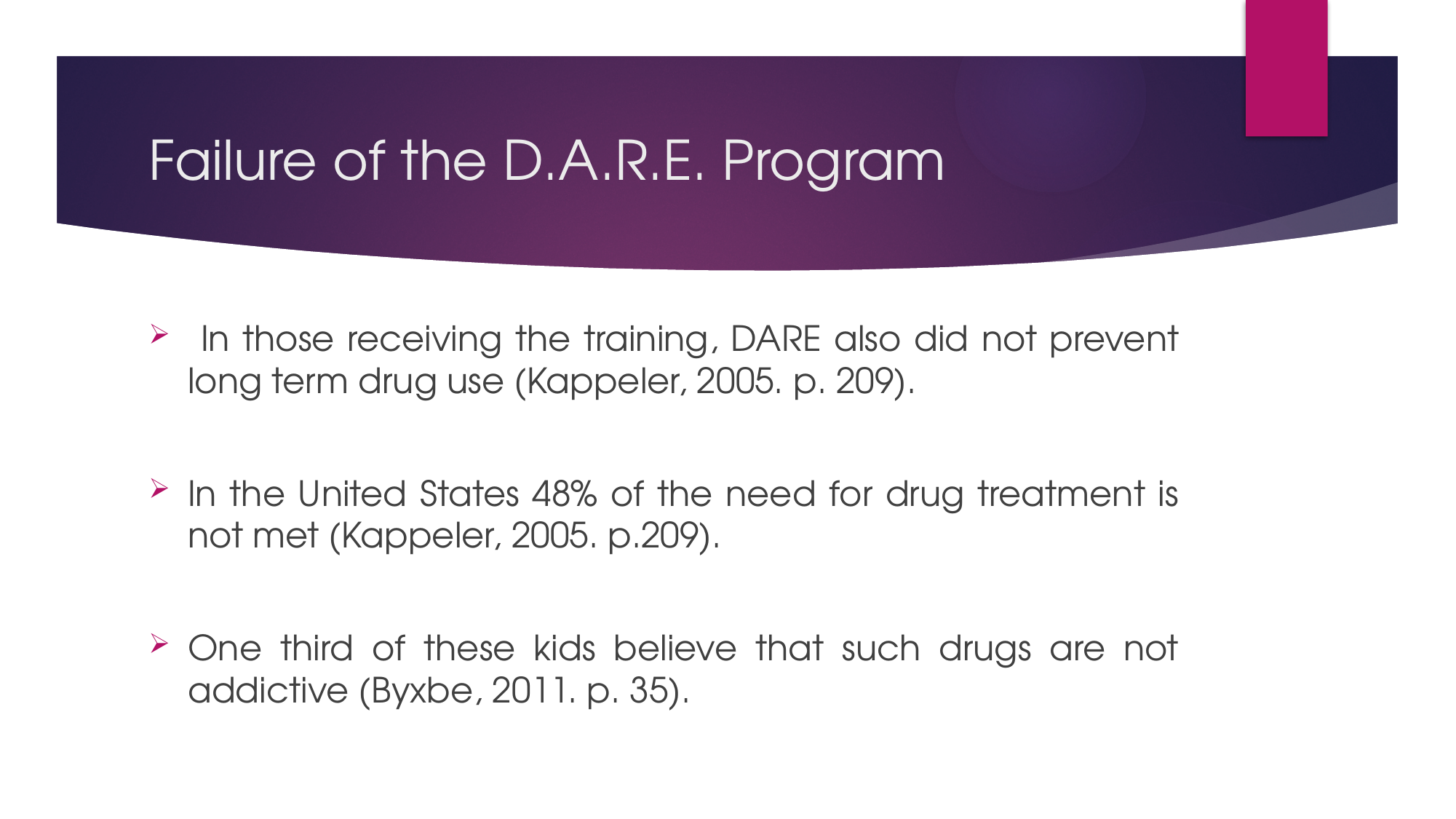

# Failure of the D.A.R.E. Program
 In those receiving the training, DARE also did not prevent long term drug use (Kappeler, 2005. p. 209).

In the United States 48% of the need for drug treatment is not met (Kappeler, 2005. p.209).

One third of these kids believe that such drugs are not addictive (Byxbe, 2011. p. 35).